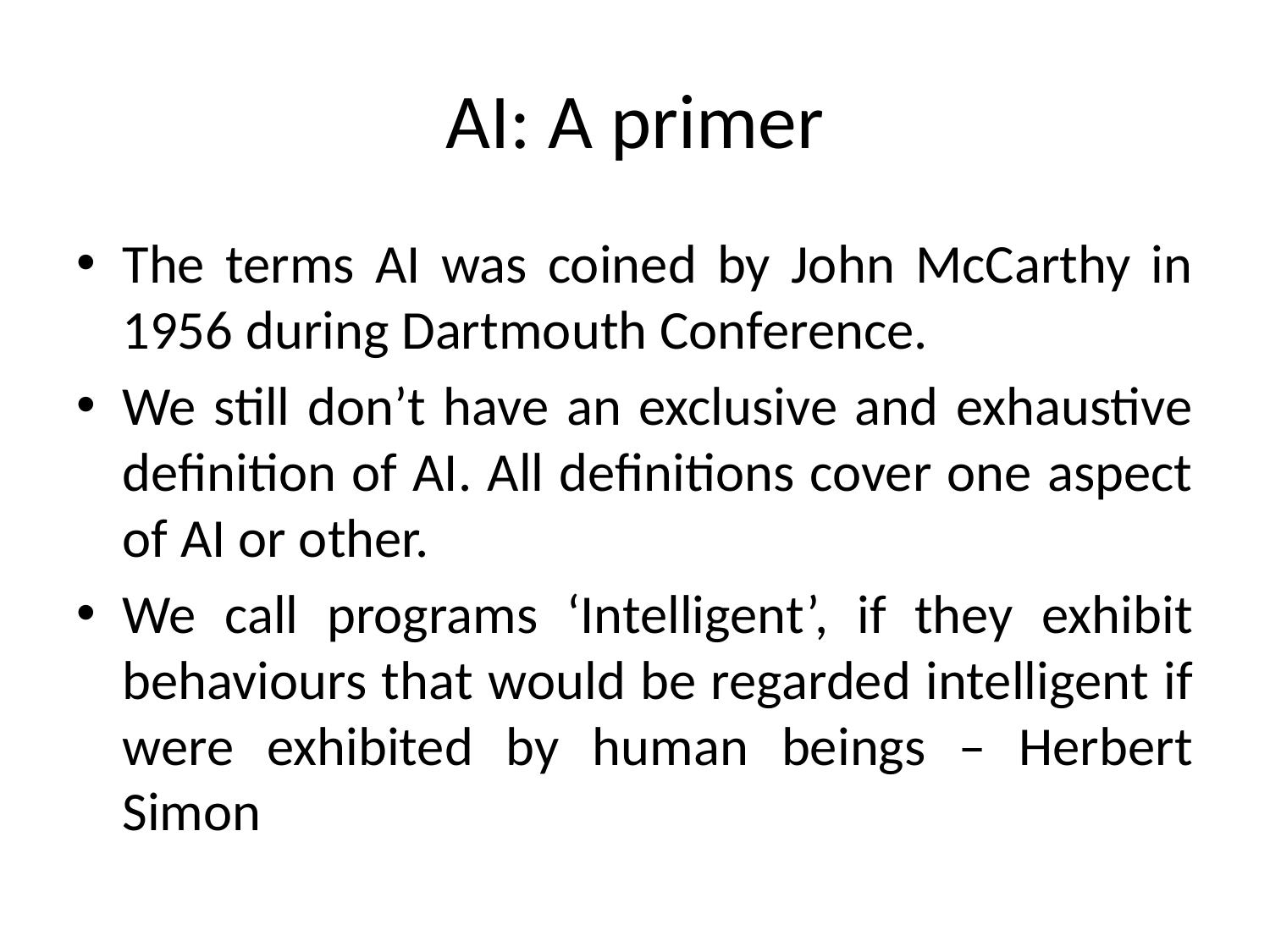

# AI: A primer
The terms AI was coined by John McCarthy in 1956 during Dartmouth Conference.
We still don’t have an exclusive and exhaustive definition of AI. All definitions cover one aspect of AI or other.
We call programs ‘Intelligent’, if they exhibit behaviours that would be regarded intelligent if were exhibited by human beings – Herbert Simon